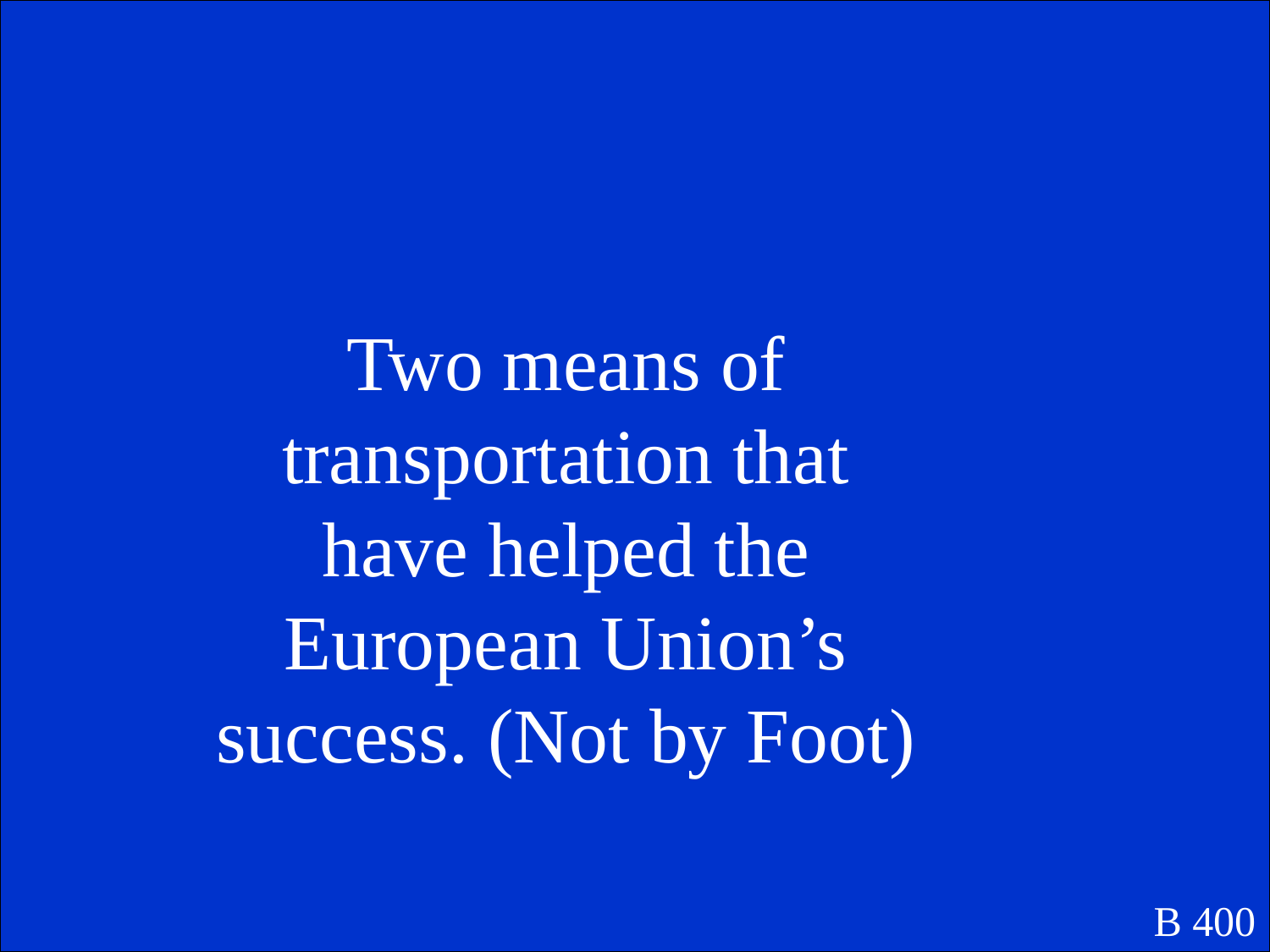

Two means of transportation that have helped the European Union’s success. (Not by Foot)
B 400